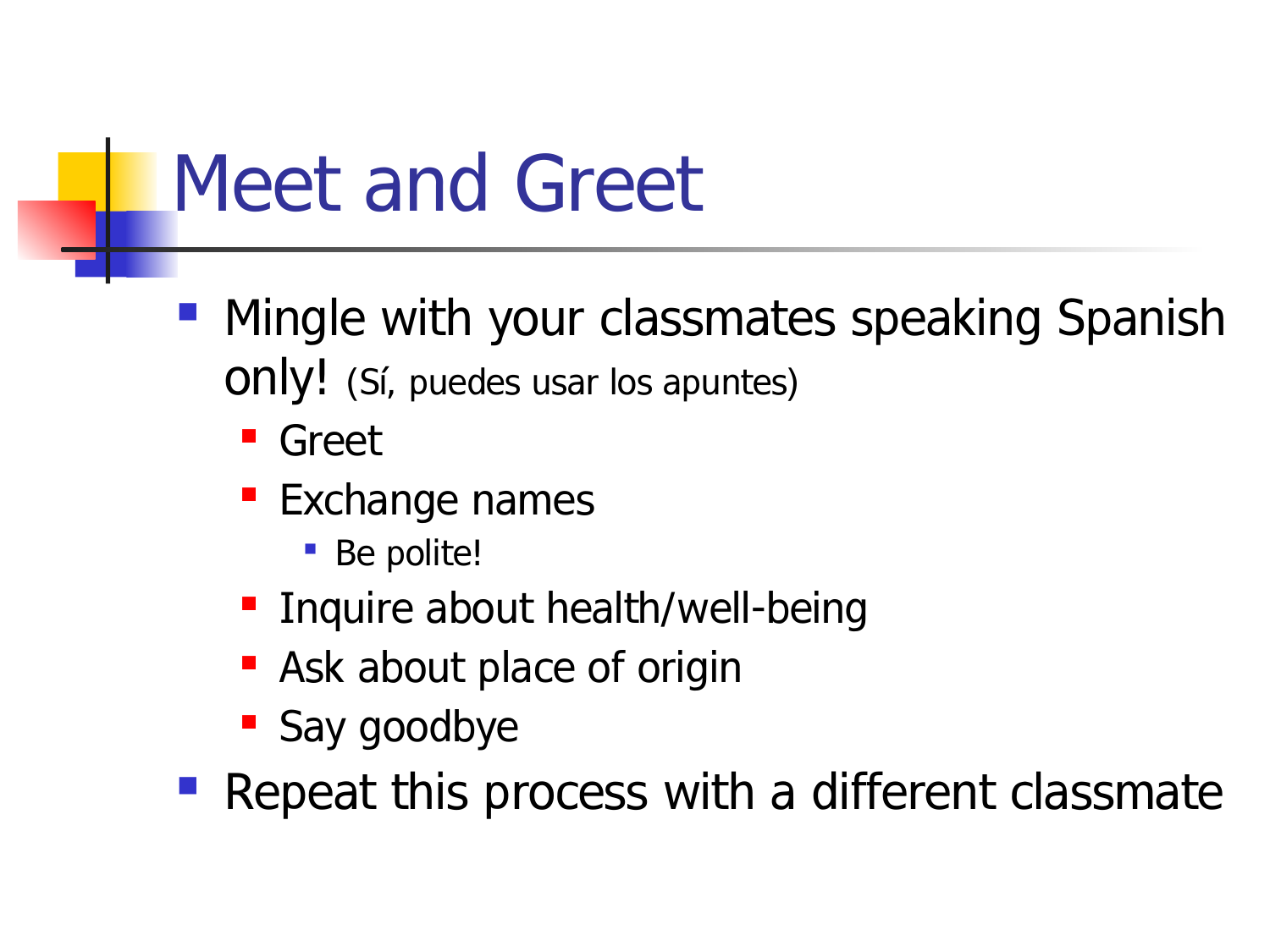

# Meet and Greet
Mingle with your classmates speaking Spanish only! (Sí, puedes usar los apuntes)
Greet
Exchange names
Be polite!
Inquire about health/well-being
Ask about place of origin
Say goodbye
Repeat this process with a different classmate